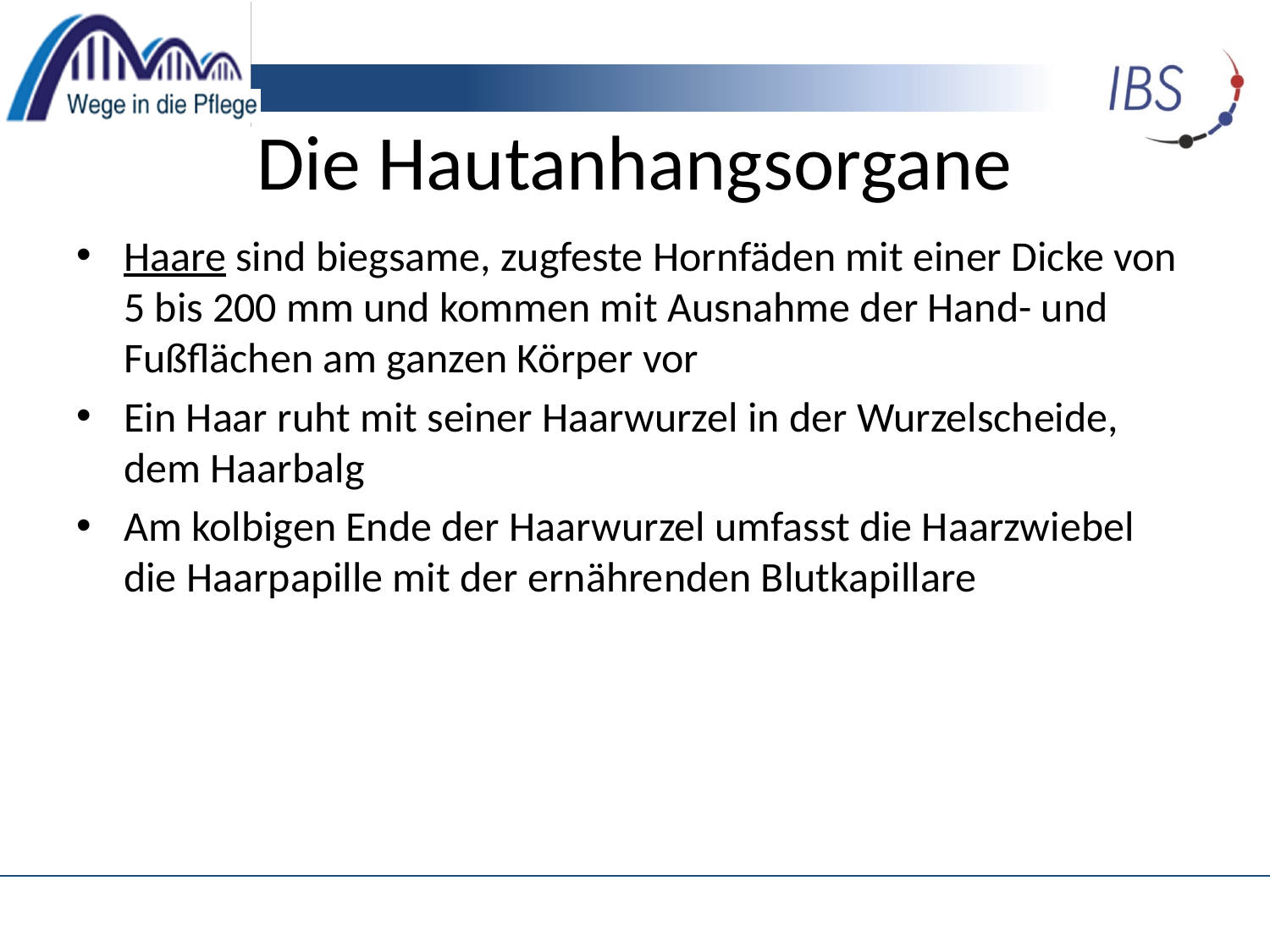

# Die Hautanhangsorgane
Haare sind biegsame, zugfeste Hornfäden mit einer Dicke von 5 bis 200 mm und kommen mit Ausnahme der Hand- und Fußflächen am ganzen Körper vor
Ein Haar ruht mit seiner Haarwurzel in der Wurzelscheide, dem Haarbalg
Am kolbigen Ende der Haarwurzel umfasst die Haarzwiebel die Haarpapille mit der ernährenden Blutkapillare